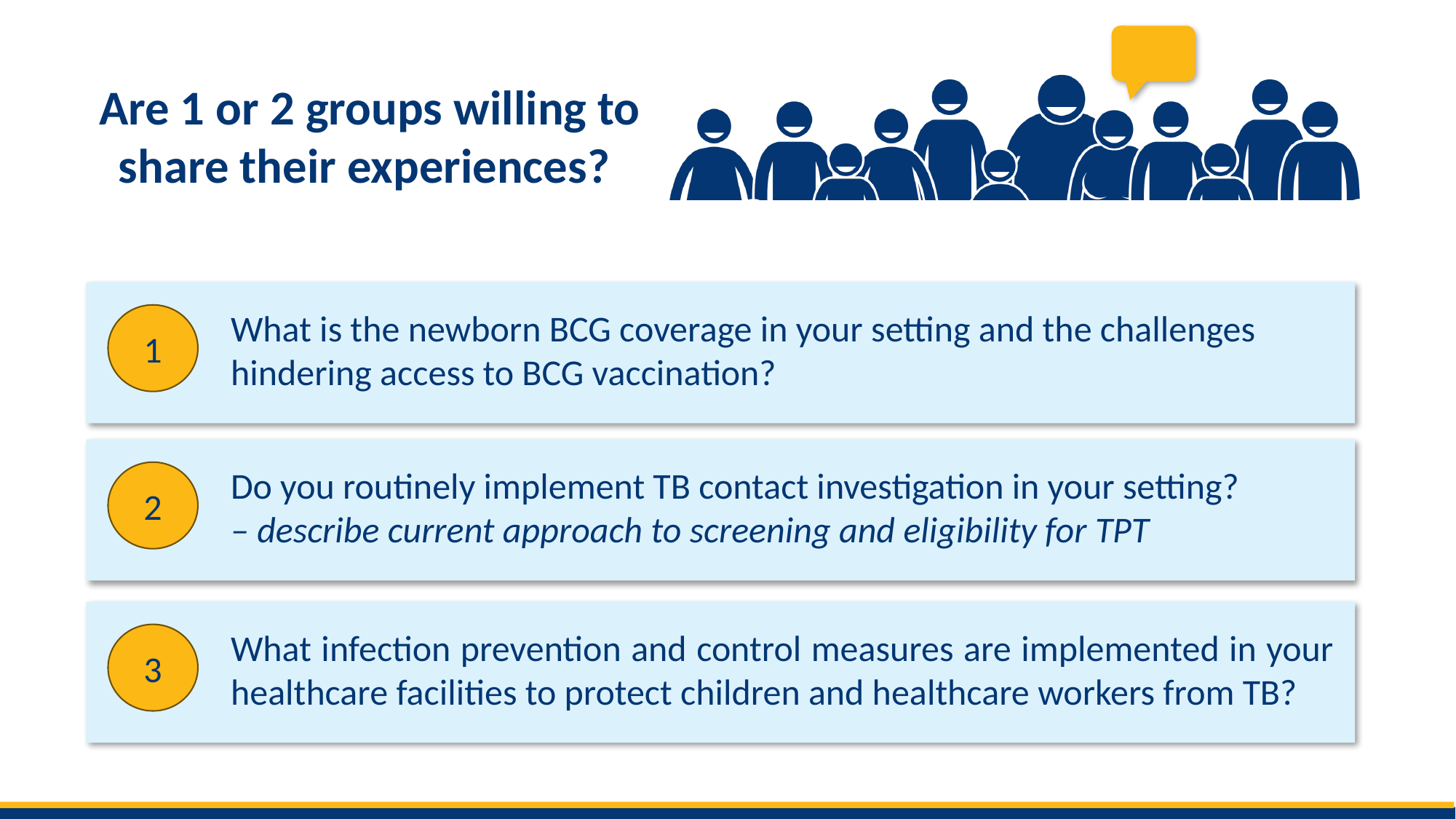

What is the newborn BCG coverage in your setting and the challenges hindering access to BCG vaccination?
1
Do you routinely implement TB contact investigation in your setting?
– describe current approach to screening and eligibility for TPT
2
What infection prevention and control measures are implemented in your healthcare facilities to protect children and healthcare workers from TB?
3